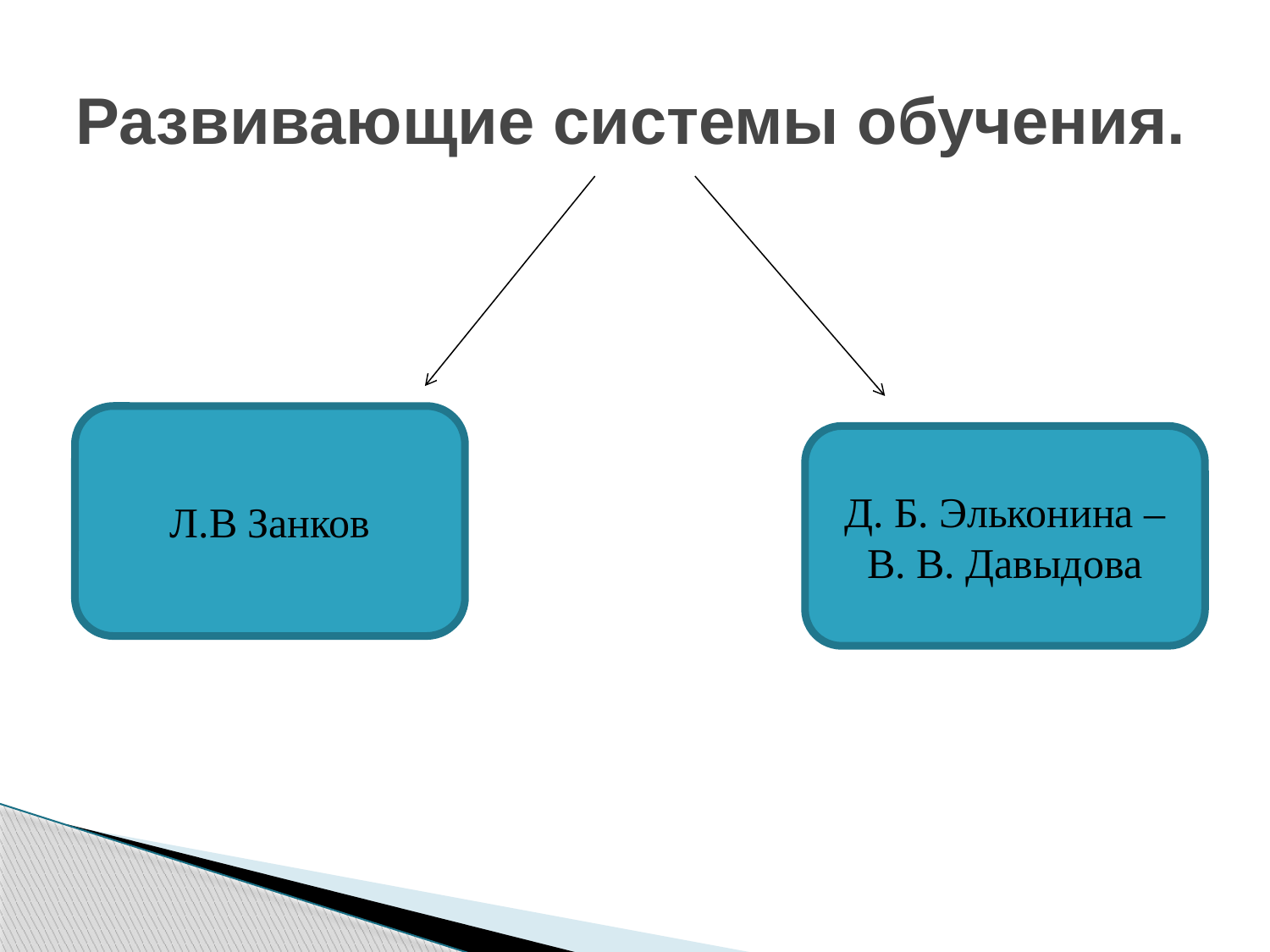

# Развивающие системы обучения.
Л.В Занков
Д. Б. Эльконина – В. В. Давыдова